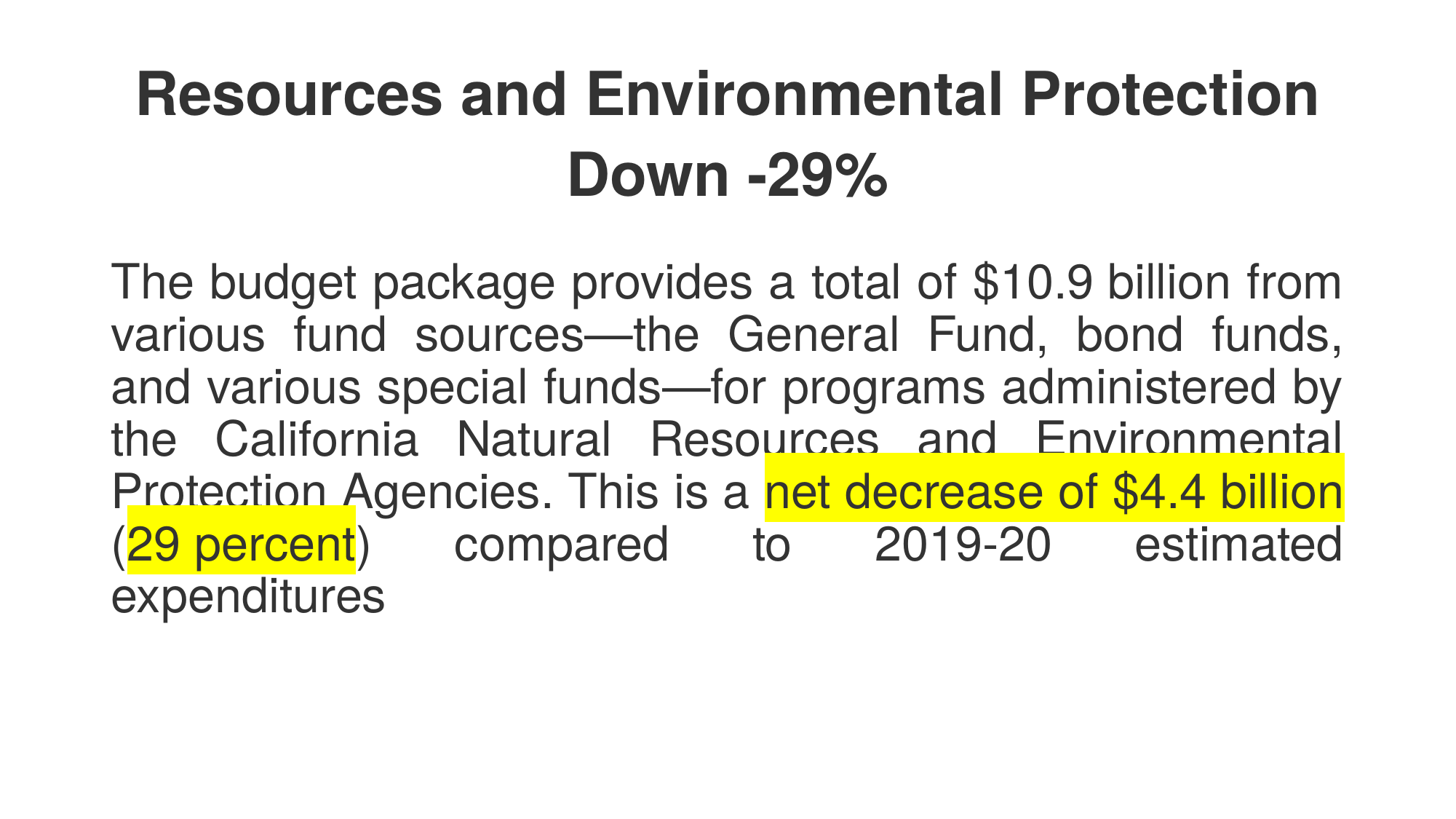

Resources and Environmental Protection
Down -29%

The budget package provides a total of $10.9 billion from various fund sources—the General Fund, bond funds, and various special funds—for programs administered by the California Natural Resources and Environmental Protection Agencies. This is a net decrease of $4.4 billion (29 percent) compared to 2019‑20 estimated expenditures